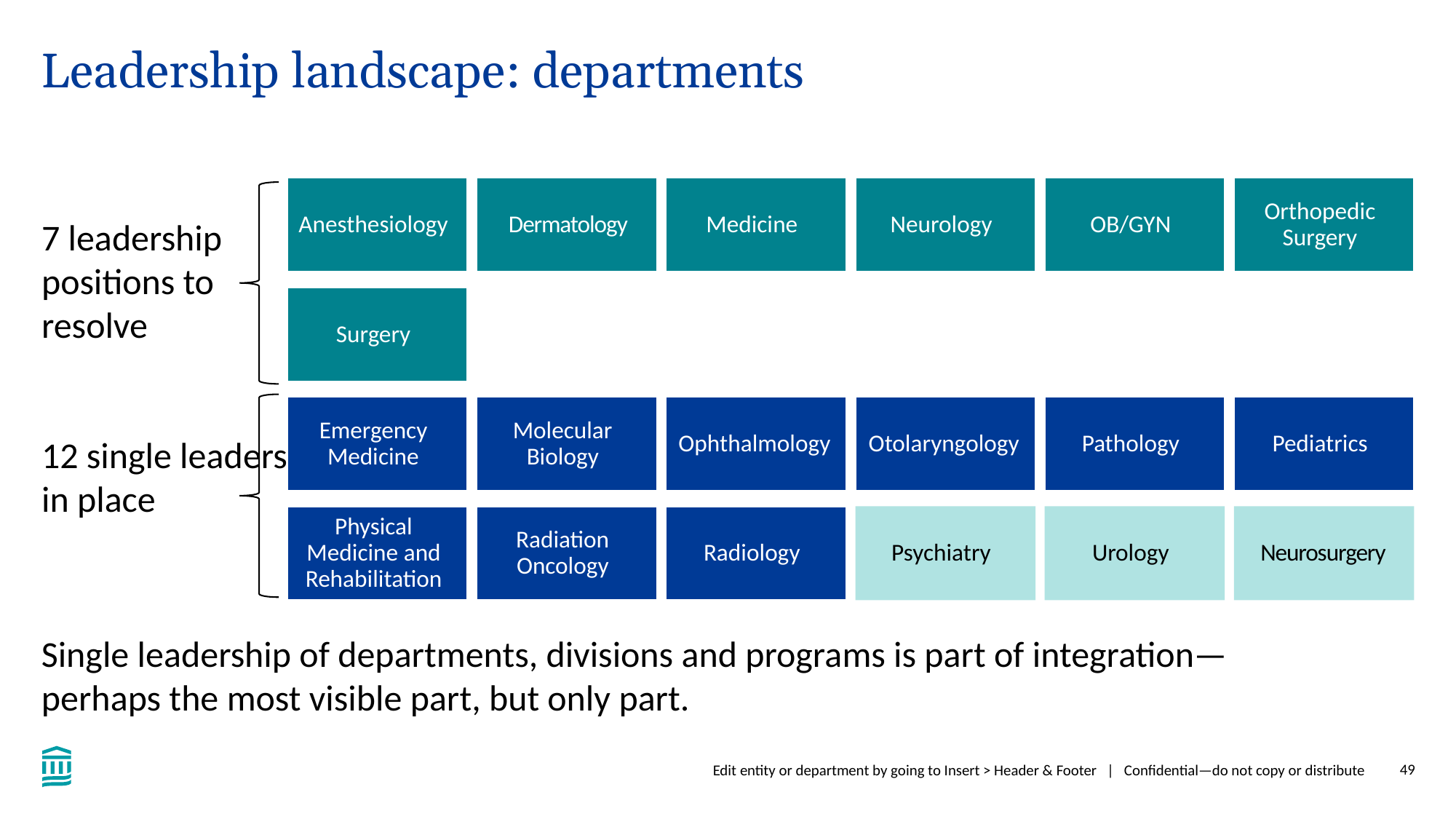

Leadership landscape: departments
Anesthesiology
Dermatology
Medicine
Neurology
OB/GYN
Orthopedic Surgery

7 leadership
positions to resolve
Surgery

Emergency Medicine
Molecular Biology
Ophthalmology
Otolaryngology
Pathology
Pediatrics
12 single leaders
in place

Physical Medicine and Rehabilitation
Radiation Oncology
Radiology
Psychiatry
Urology
Neurosurgery
Single leadership of departments, divisions and programs is part of integration—perhaps the most visible part, but only part.
Edit entity or department by going to Insert > Header & Footer   |   Confidential—do not copy or distribute